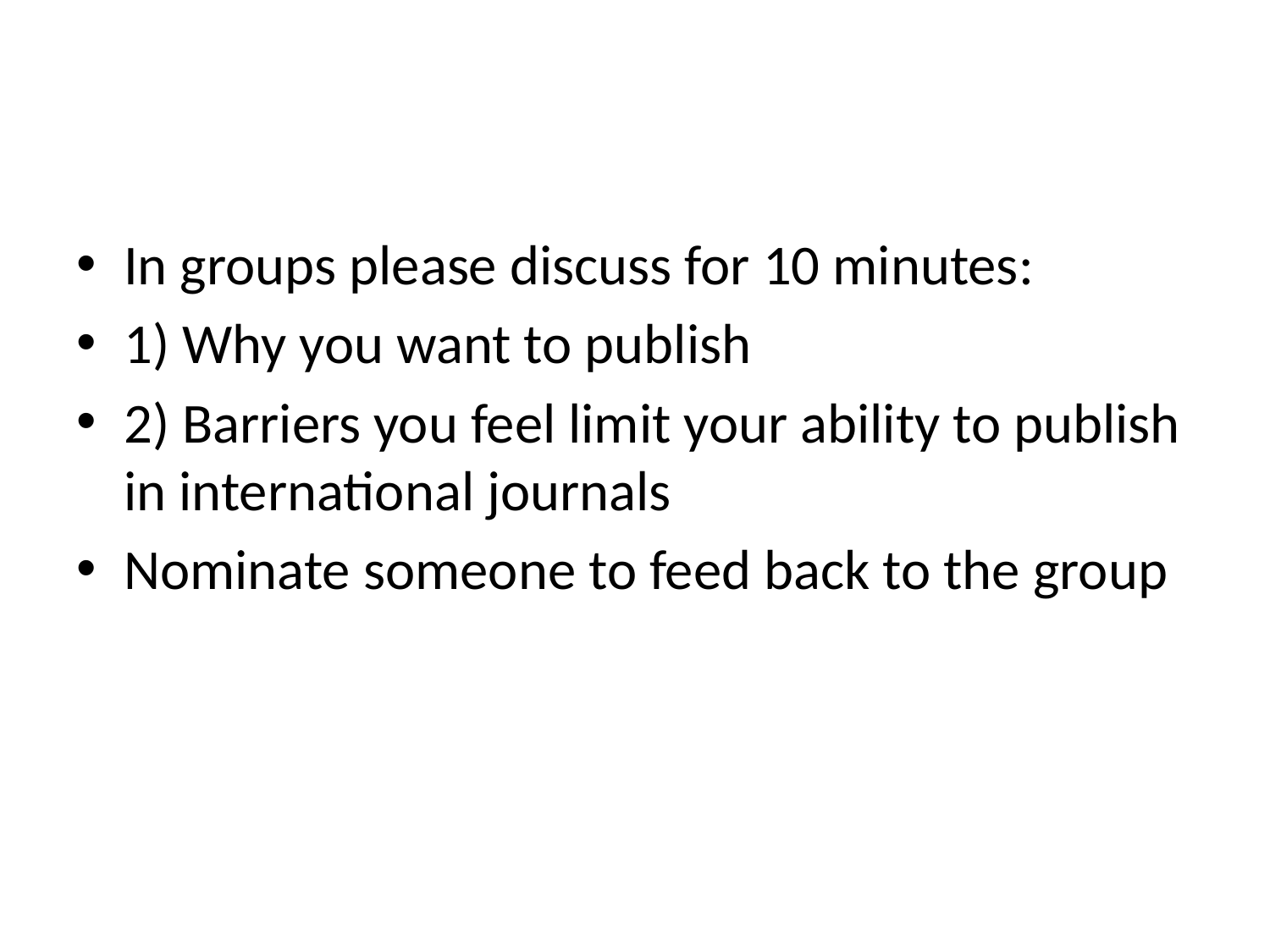

#
In groups please discuss for 10 minutes:
1) Why you want to publish
2) Barriers you feel limit your ability to publish in international journals
Nominate someone to feed back to the group